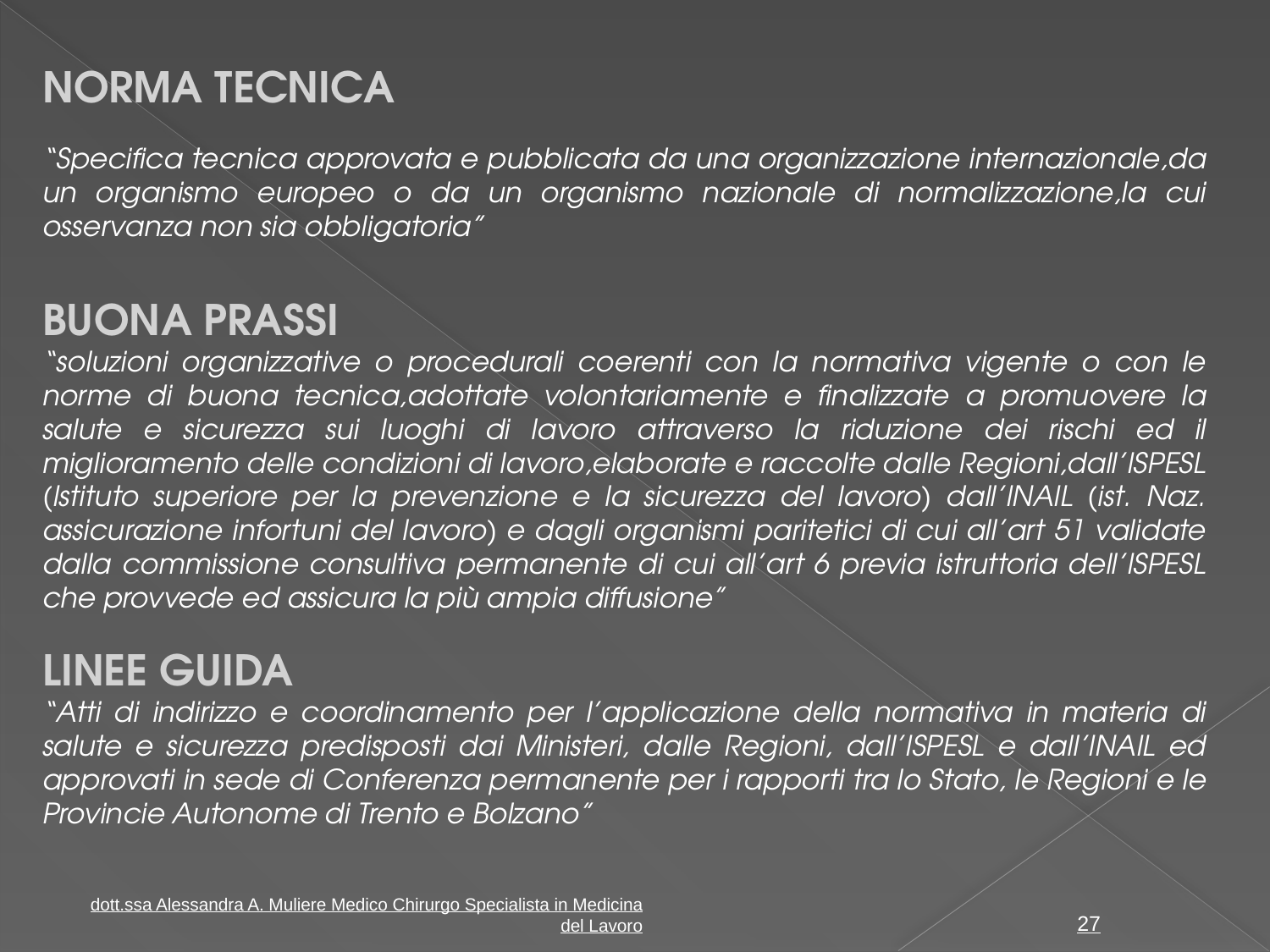

NORMA TECNICA

“Specifica tecnica approvata e pubblicata da una organizzazione internazionale,da un organismo europeo o da un organismo nazionale di normalizzazione,la cui osservanza non sia obbligatoria”

BUONA PRASSI
“soluzioni organizzative o procedurali coerenti con la normativa vigente o con le norme di buona tecnica,adottate volontariamente e finalizzate a promuovere la salute e sicurezza sui luoghi di lavoro attraverso la riduzione dei rischi ed il miglioramento delle condizioni di lavoro,elaborate e raccolte dalle Regioni,dall’ISPESL (Istituto superiore per la prevenzione e la sicurezza del lavoro) dall’INAIL (ist. Naz. assicurazione infortuni del lavoro) e dagli organismi paritetici di cui all’art 51 validate dalla commissione consultiva permanente di cui all’art 6 previa istruttoria dell’ISPESL che provvede ed assicura la più ampia diffusione”

LINEE GUIDA
“Atti di indirizzo e coordinamento per l’applicazione della normativa in materia di salute e sicurezza predisposti dai Ministeri, dalle Regioni, dall’ISPESL e dall’INAIL ed approvati in sede di Conferenza permanente per i rapporti tra lo Stato, le Regioni e le Provincie Autonome di Trento e Bolzano”
27
dott.ssa Alessandra A. Muliere Medico Chirurgo Specialista in Medicina del Lavoro